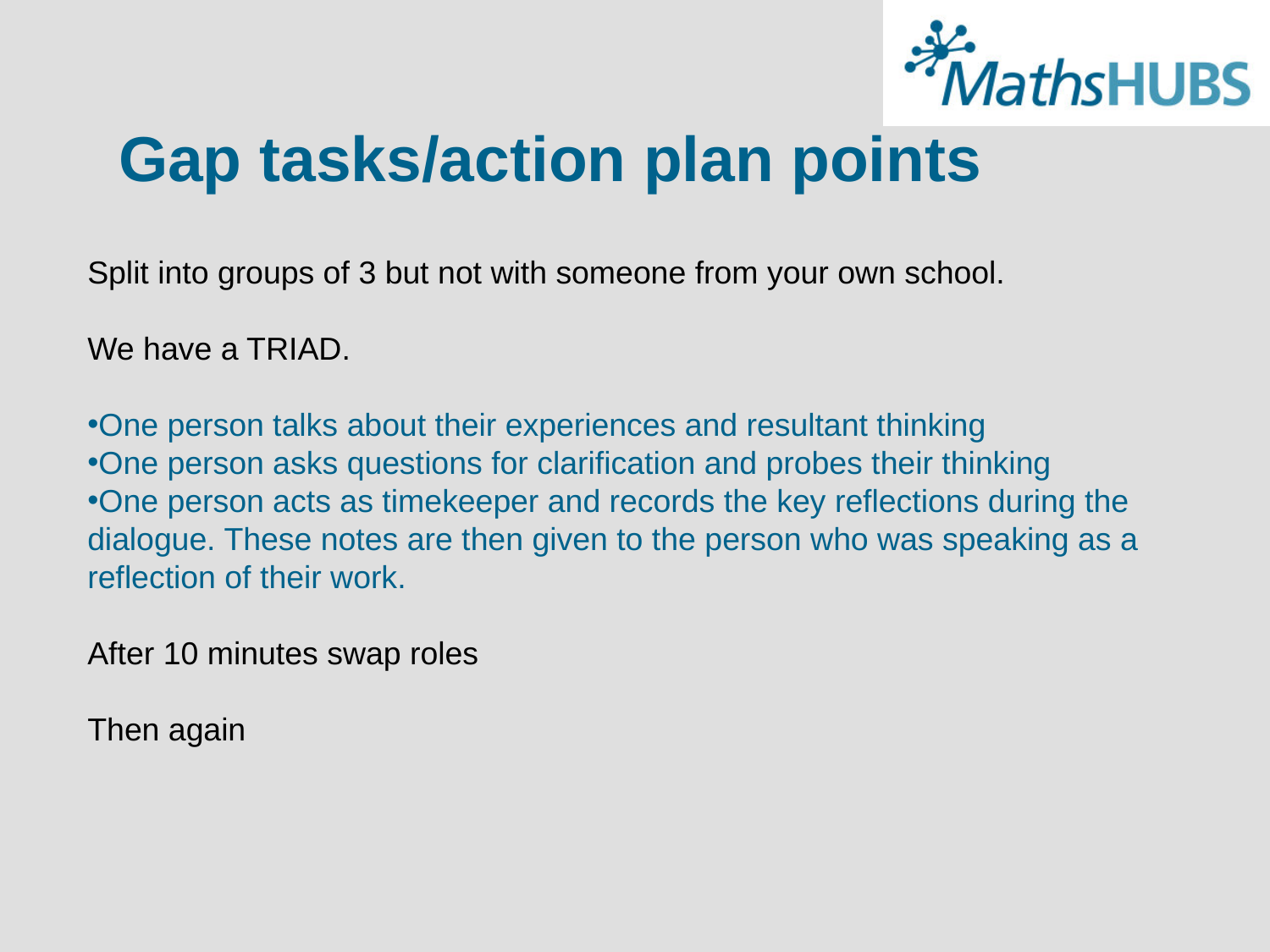

# Gap tasks/action plan points
Split into groups of 3 but not with someone from your own school.

We have a TRIAD.

One person talks about their experiences and resultant thinking
One person asks questions for clarification and probes their thinking
One person acts as timekeeper and records the key reflections during the dialogue. These notes are then given to the person who was speaking as a reflection of their work.

After 10 minutes swap roles

Then again